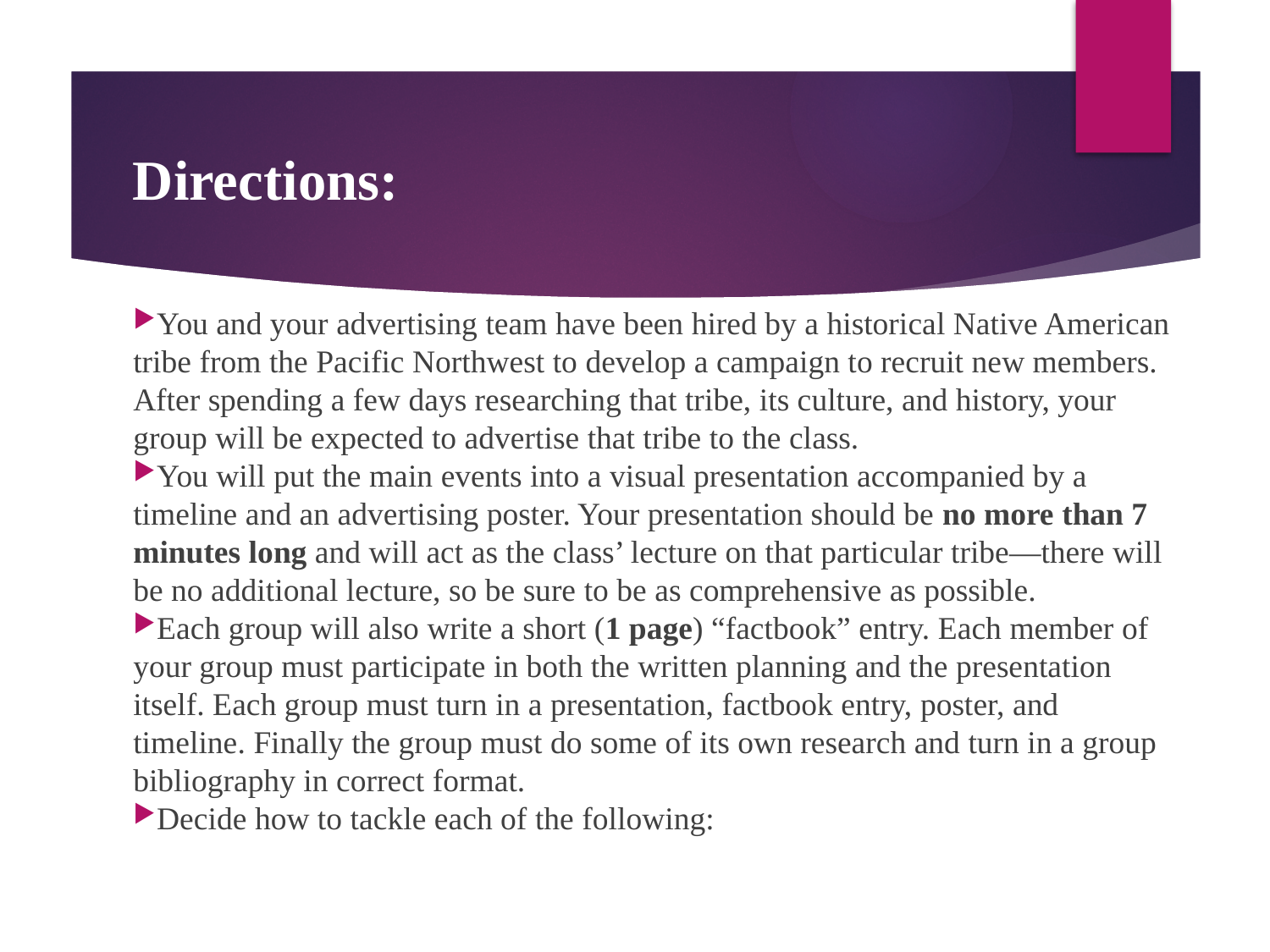

# Directions:
You and your advertising team have been hired by a historical Native American tribe from the Pacific Northwest to develop a campaign to recruit new members. After spending a few days researching that tribe, its culture, and history, your group will be expected to advertise that tribe to the class.
You will put the main events into a visual presentation accompanied by a timeline and an advertising poster. Your presentation should be no more than 7 minutes long and will act as the class’ lecture on that particular tribe—there will be no additional lecture, so be sure to be as comprehensive as possible.
Each group will also write a short (1 page) “factbook” entry. Each member of your group must participate in both the written planning and the presentation itself. Each group must turn in a presentation, factbook entry, poster, and timeline. Finally the group must do some of its own research and turn in a group bibliography in correct format.
Decide how to tackle each of the following: